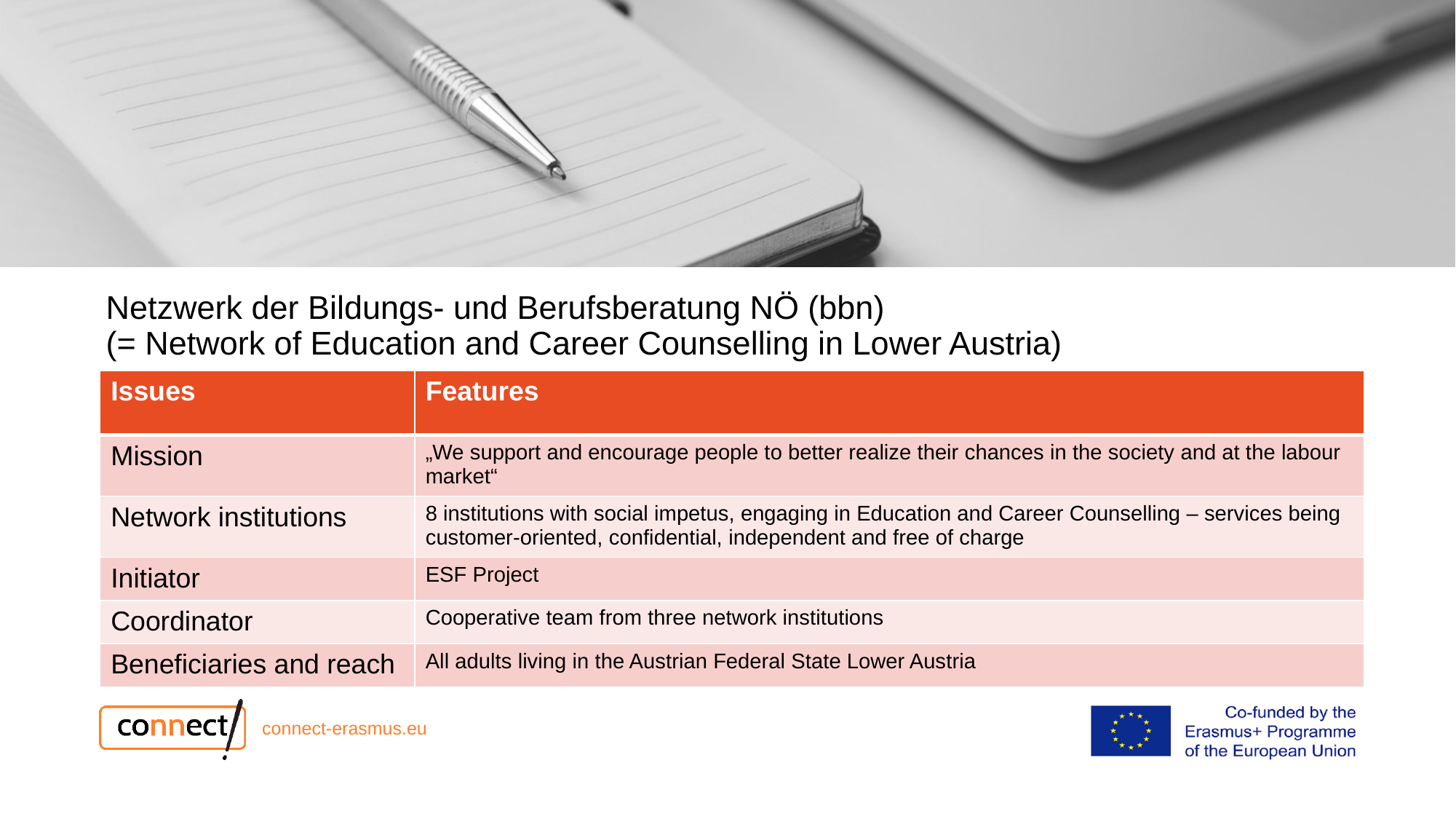

# Netzwerk der Bildungs- und Berufsberatung NÖ (bbn) (= Network of Education and Career Counselling in Lower Austria)
| Issues | Features |
| --- | --- |
| Mission | „We support and encourage people to better realize their chances in the society and at the labour market“ |
| Network institutions | 8 institutions with social impetus, engaging in Education and Career Counselling – services being customer-oriented, confidential, independent and free of charge |
| Initiator | ESF Project |
| Coordinator | Cooperative team from three network institutions |
| Beneficiaries and reach | All adults living in the Austrian Federal State Lower Austria |

connect-erasmus.eu